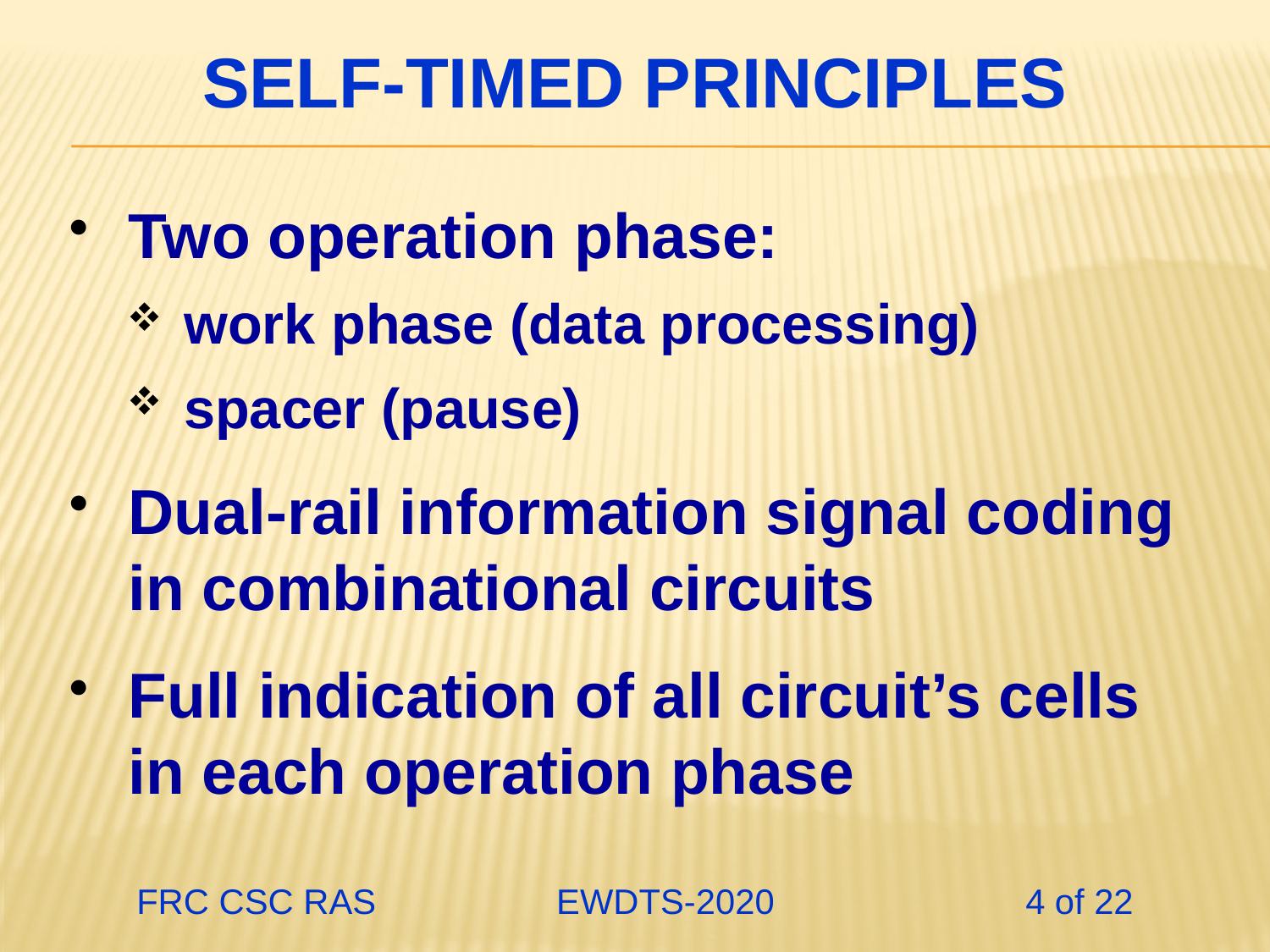

# Self-timed principles
Two operation phase:
work phase (data processing)
spacer (pause)
Dual-rail information signal coding in combinational circuits
Full indication of all circuit’s cells in each operation phase
FRC CSC RAS           	    EWDTS-2020		4 of 22